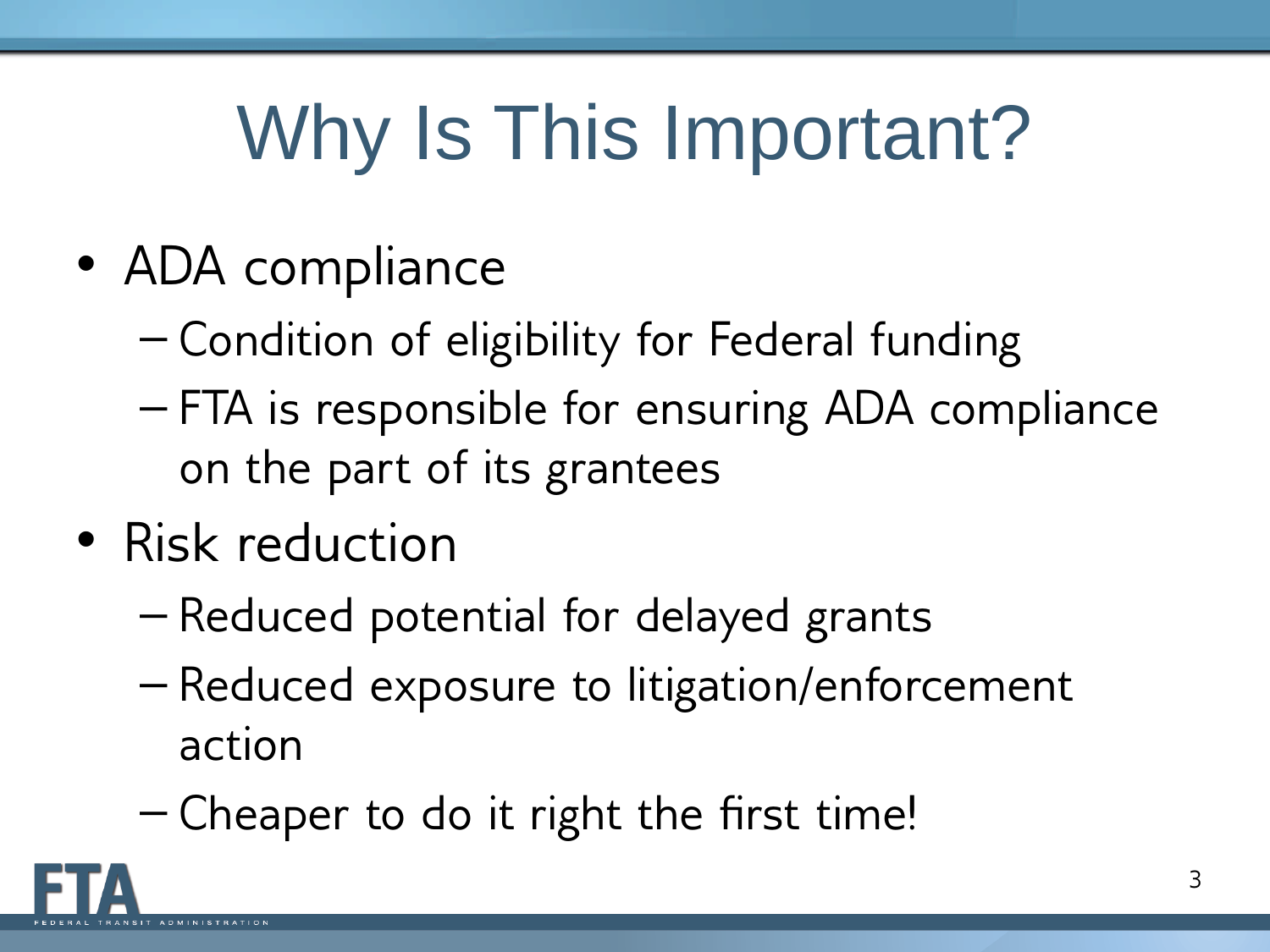

# Why Is This Important?
ADA compliance
Condition of eligibility for Federal funding
FTA is responsible for ensuring ADA compliance on the part of its grantees
Risk reduction
Reduced potential for delayed grants
Reduced exposure to litigation/enforcement action
Cheaper to do it right the first time!

3